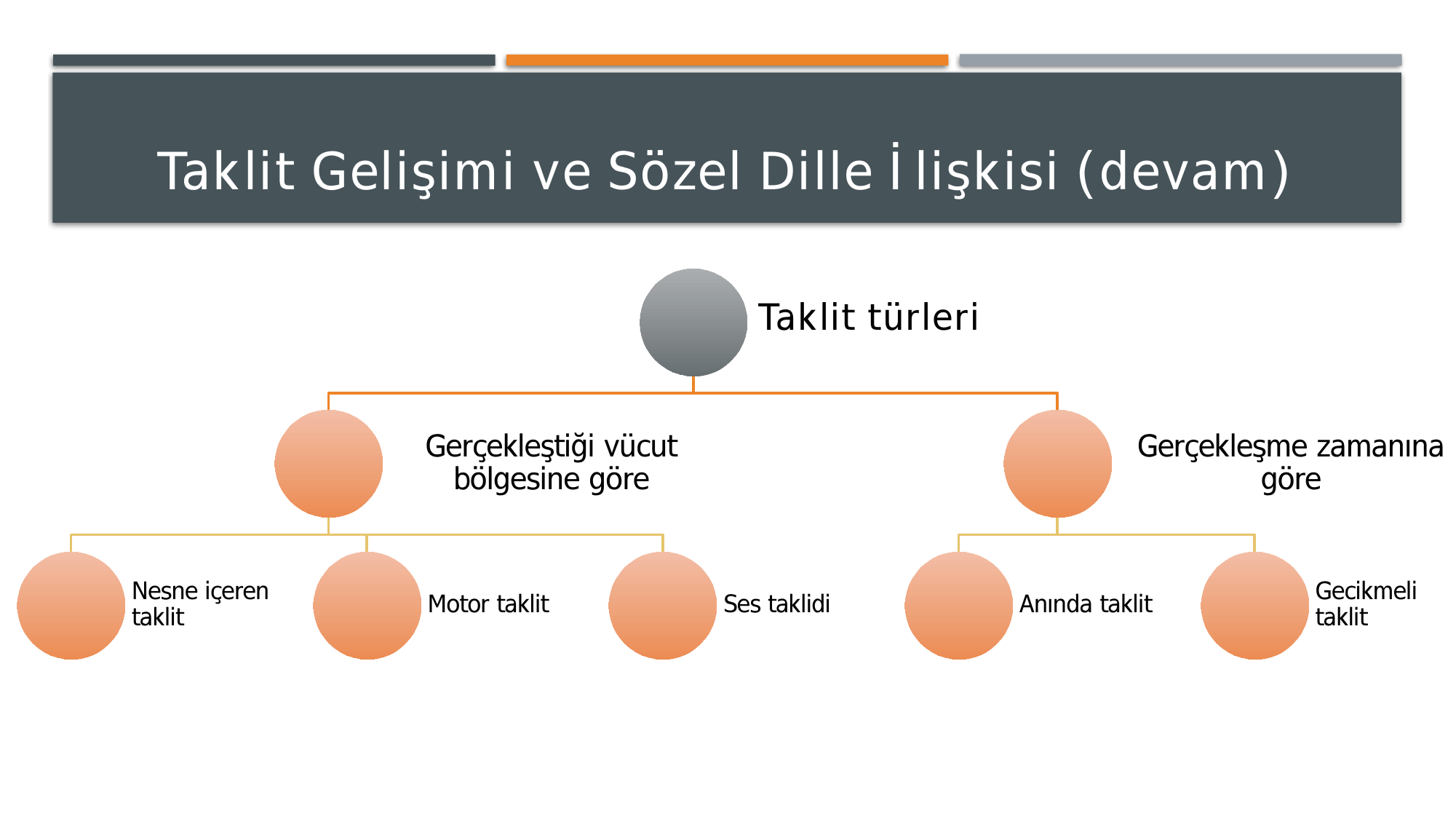

# Taklit Gelişimi ve Sözel Dille İlişkisi (devam)
Taklit türleri
Gerçekleştiği vücut bölgesine göre
Nesne içeren taklit
Motor taklit
Ses taklidi
Gerçekleşme zamanına göre
Anında taklit
Gecikmeli taklit